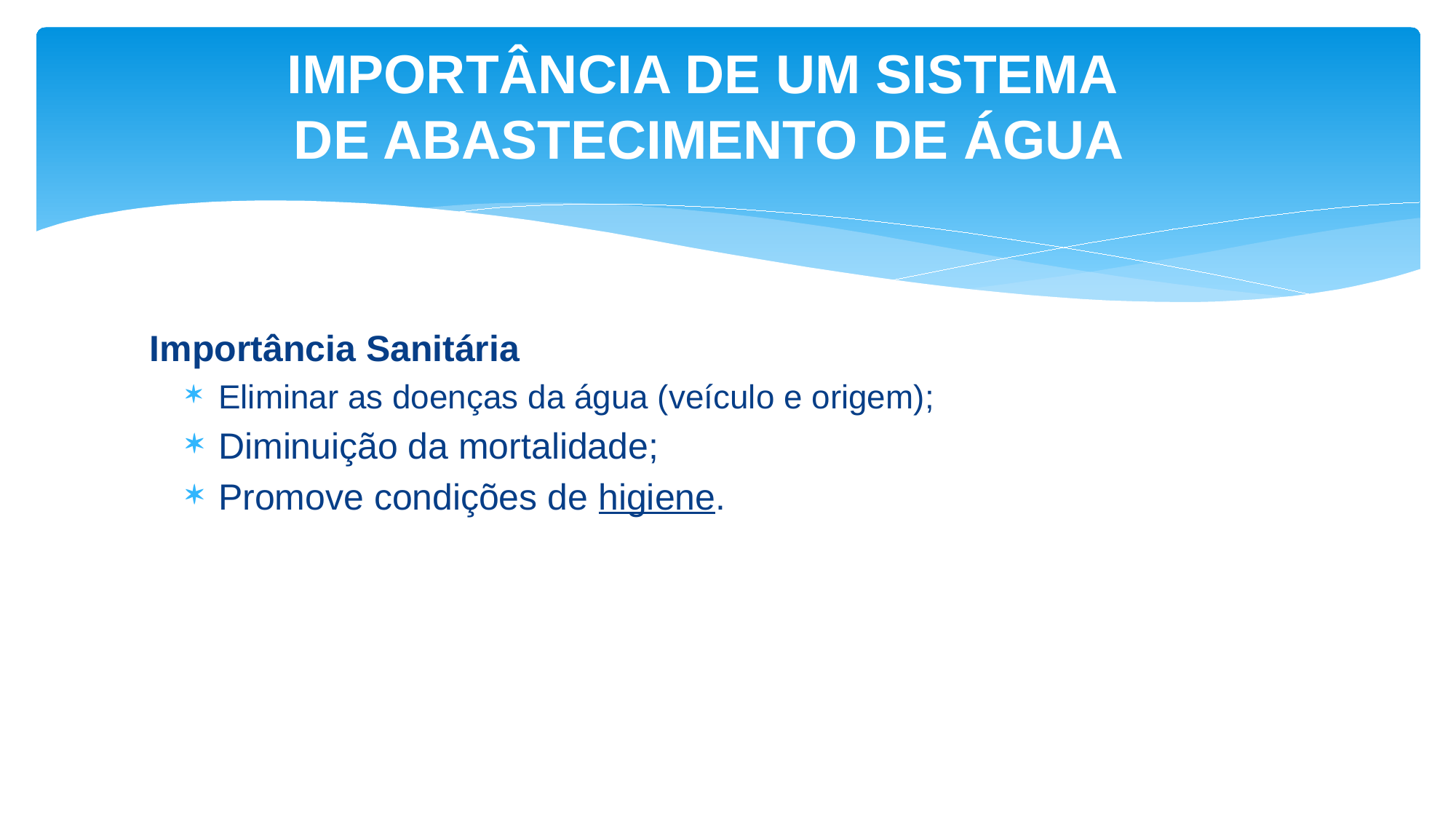

# IMPORTÂNCIA DE UM SISTEMA DE ABASTECIMENTO DE ÁGUA
Importância Sanitária
Eliminar as doenças da água (veículo e origem);
Diminuição da mortalidade;
Promove condições de higiene.